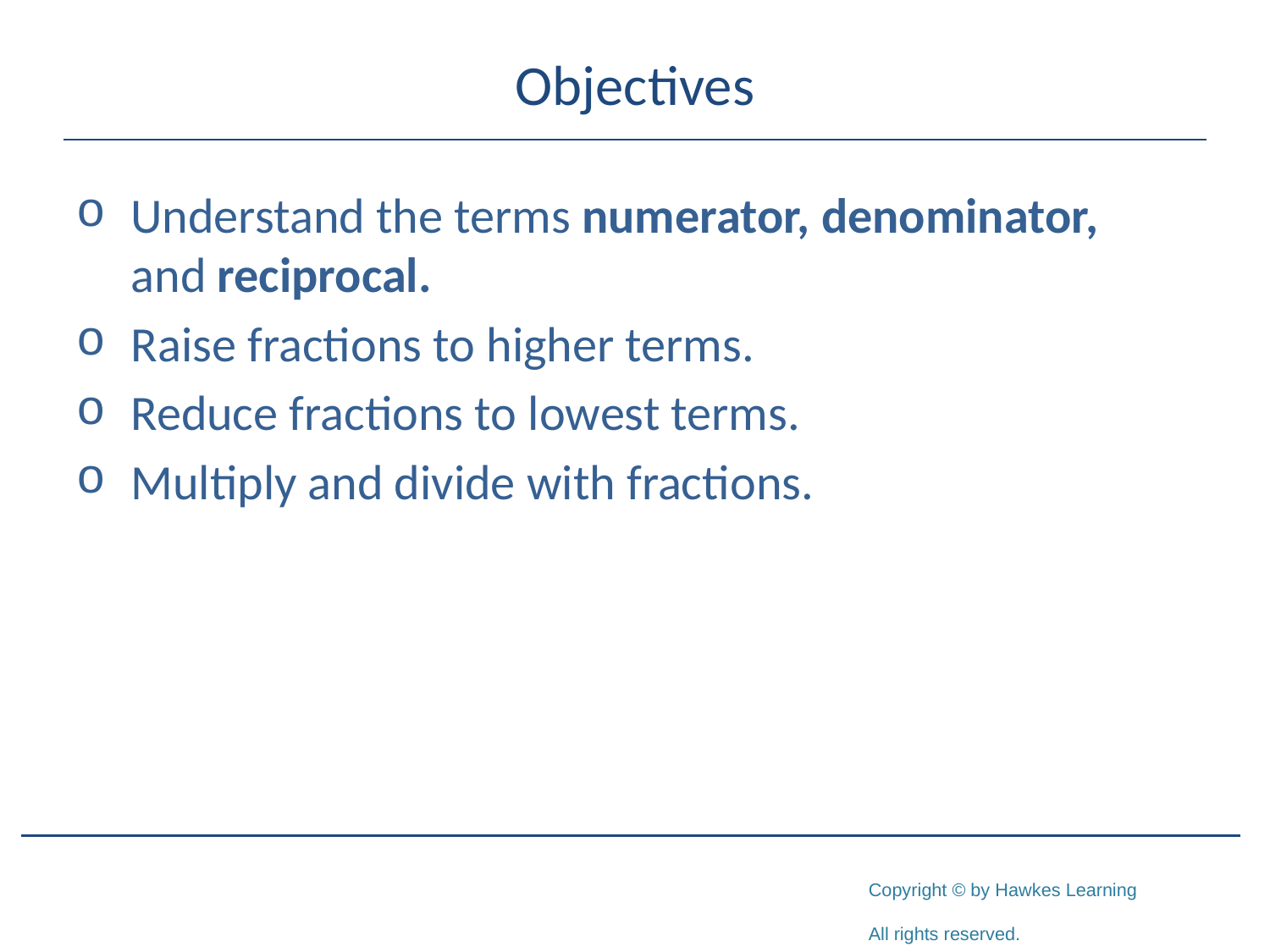

# Objectives
	Understand the terms numerator, denominator, 	and reciprocal.
	Raise fractions to higher terms.
	Reduce fractions to lowest terms.
	Multiply and divide with fractions.